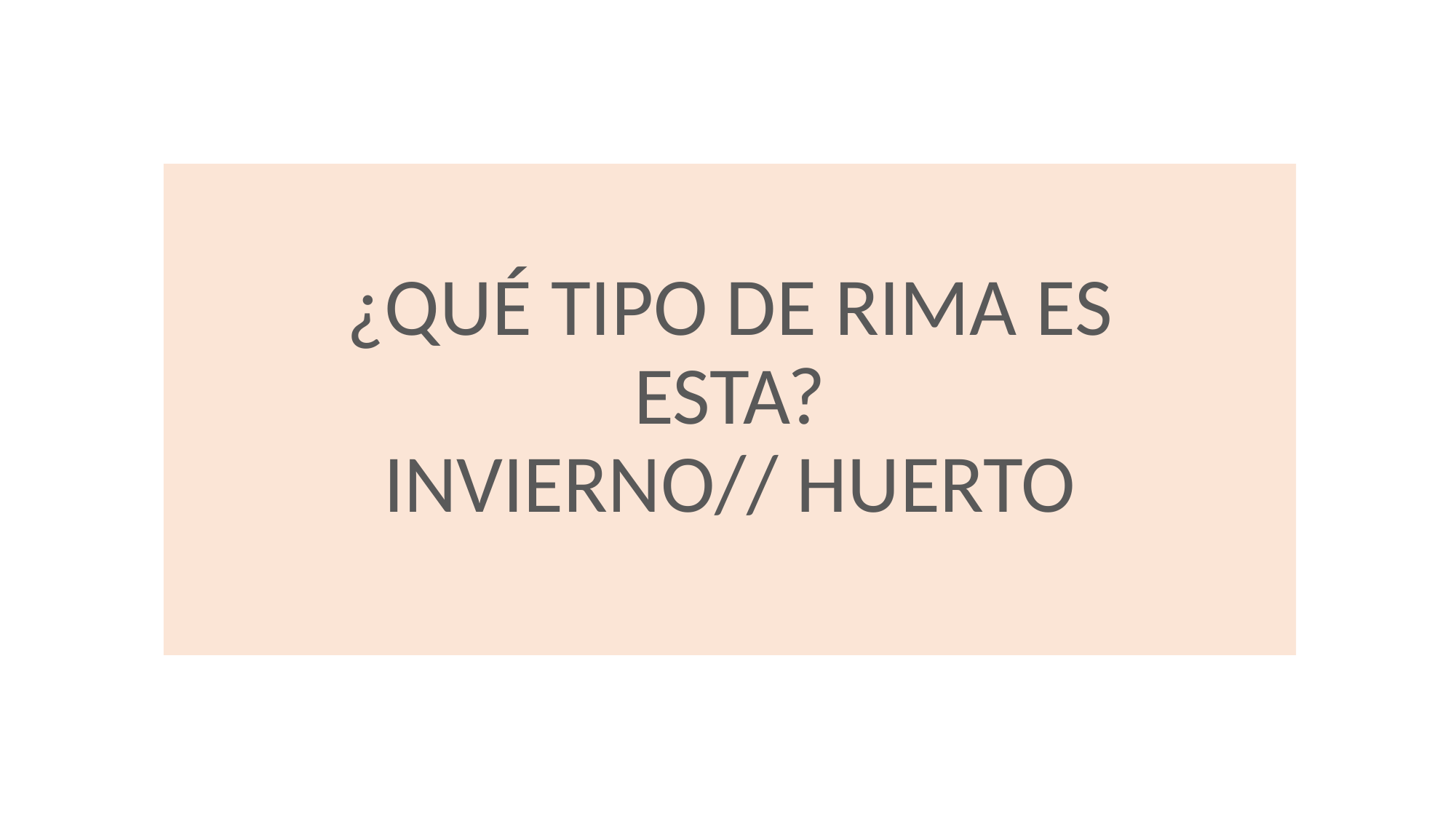

# ¿QUÉ TIPO DE RIMA ES ESTA? INVIERNO// HUERTO